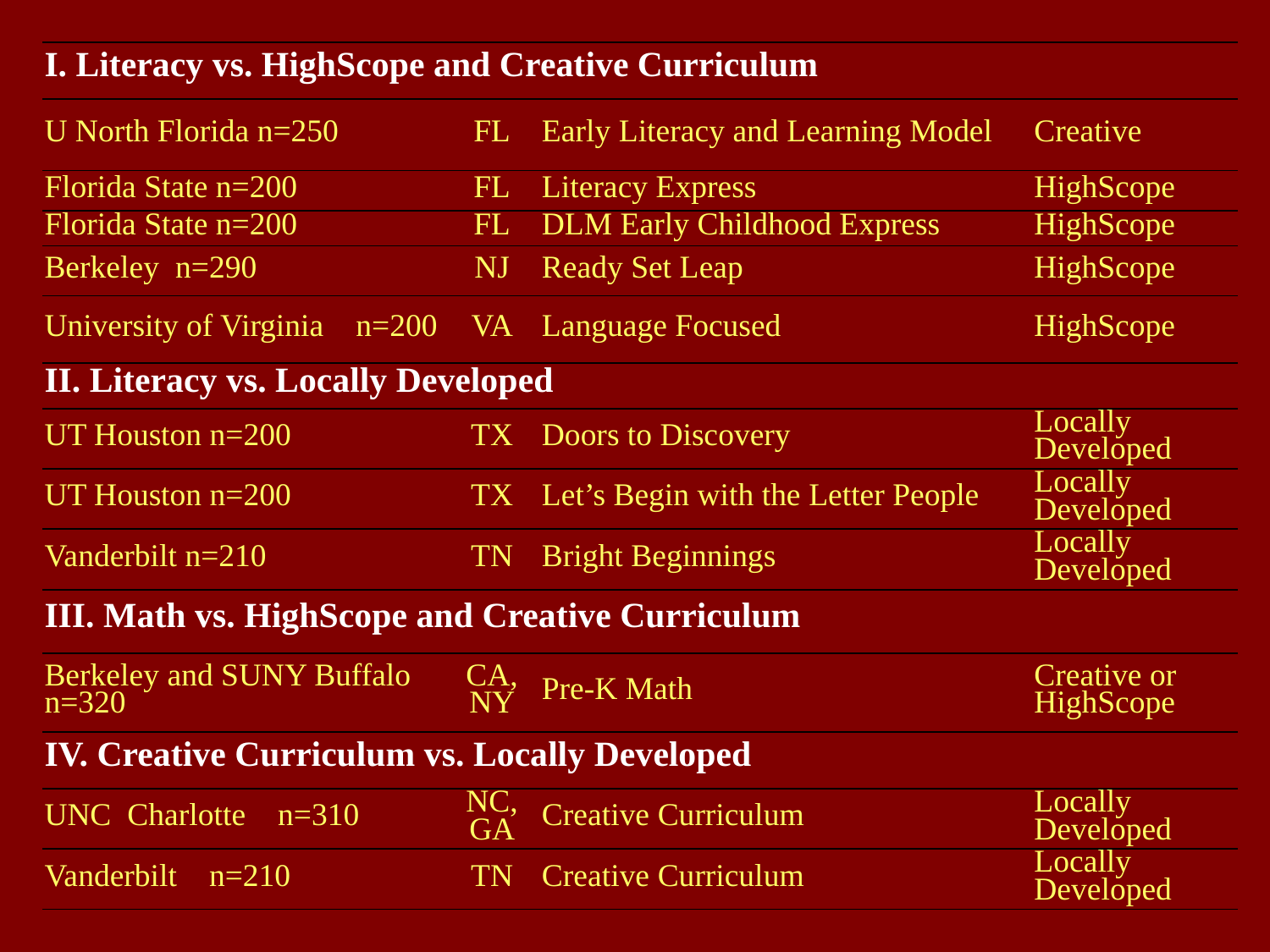

| I. Literacy vs. HighScope and Creative Curriculum |  |  |  |
| --- | --- | --- | --- |
| U North Florida n=250 | FL | Early Literacy and Learning Model | Creative |
| Florida State n=200 | FL | Literacy Express | HighScope |
| Florida State n=200 | FL | DLM Early Childhood Express | HighScope |
| Berkeley n=290 | NJ | Ready Set Leap | HighScope |
| University of Virginia n=200 | VA | Language Focused | HighScope |
| II. Literacy vs. Locally Developed |  |  |  |
| UT Houston n=200 | TX | Doors to Discovery | Locally Developed |
| UT Houston n=200 | TX | Let’s Begin with the Letter People | Locally Developed |
| Vanderbilt n=210 | TN | Bright Beginnings | Locally Developed |
| III. Math vs. HighScope and Creative Curriculum |  |  |  |
| Berkeley and SUNY Buffalo n=320 | CA, NY | Pre-K Math | Creative or HighScope |
| IV. Creative Curriculum vs. Locally Developed |  |  |  |
| UNC Charlotte n=310 | NC, GA | Creative Curriculum | Locally Developed |
| Vanderbilt n=210 | TN | Creative Curriculum | Locally Developed |